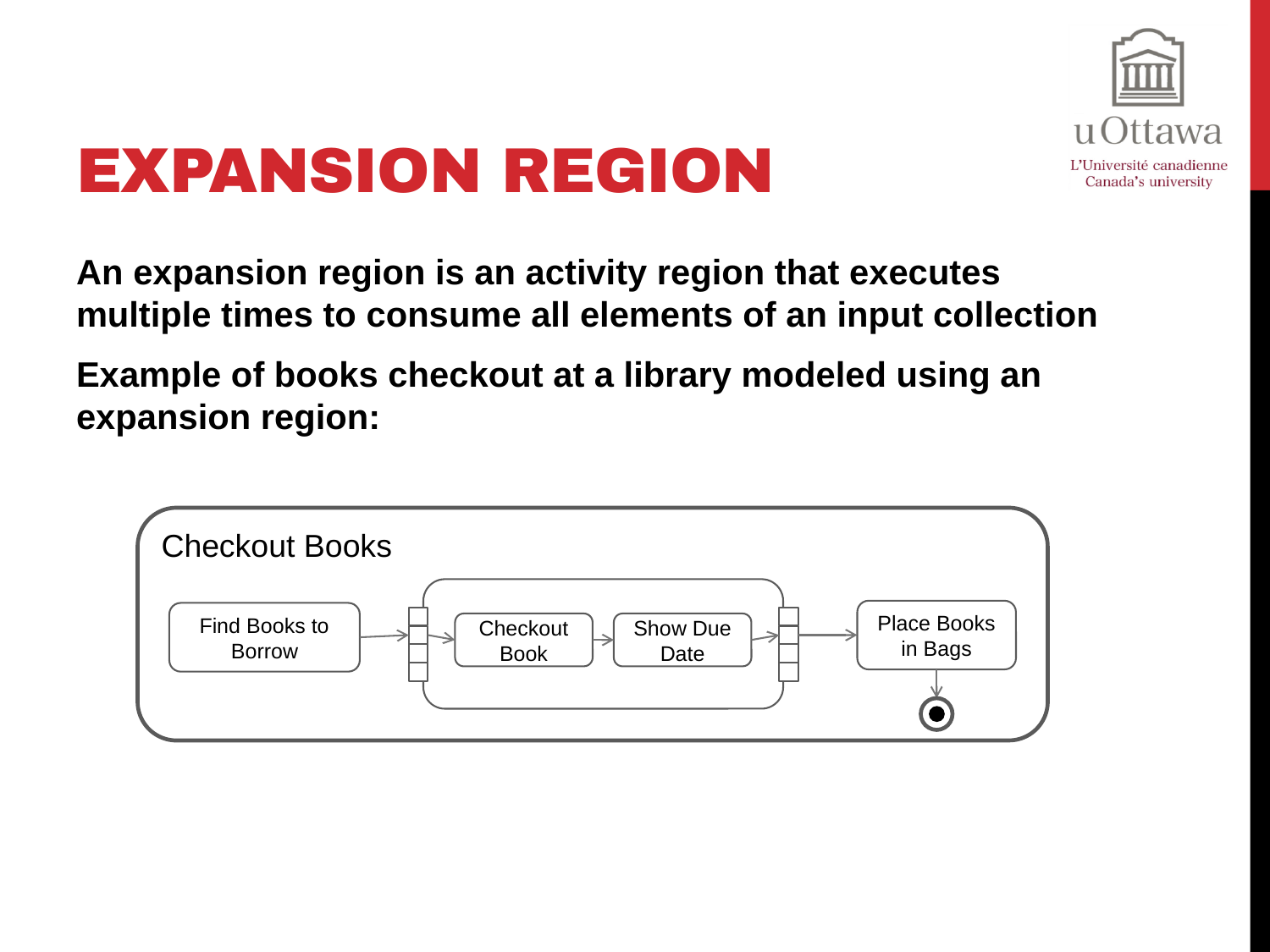

# Expansion Region
An expansion region is an activity region that executes multiple times to consume all elements of an input collection
Example of books checkout at a library modeled using an expansion region:
Checkout Books

Place Books in Bags
Find Books to Borrow

Checkout Book
Show Due Date